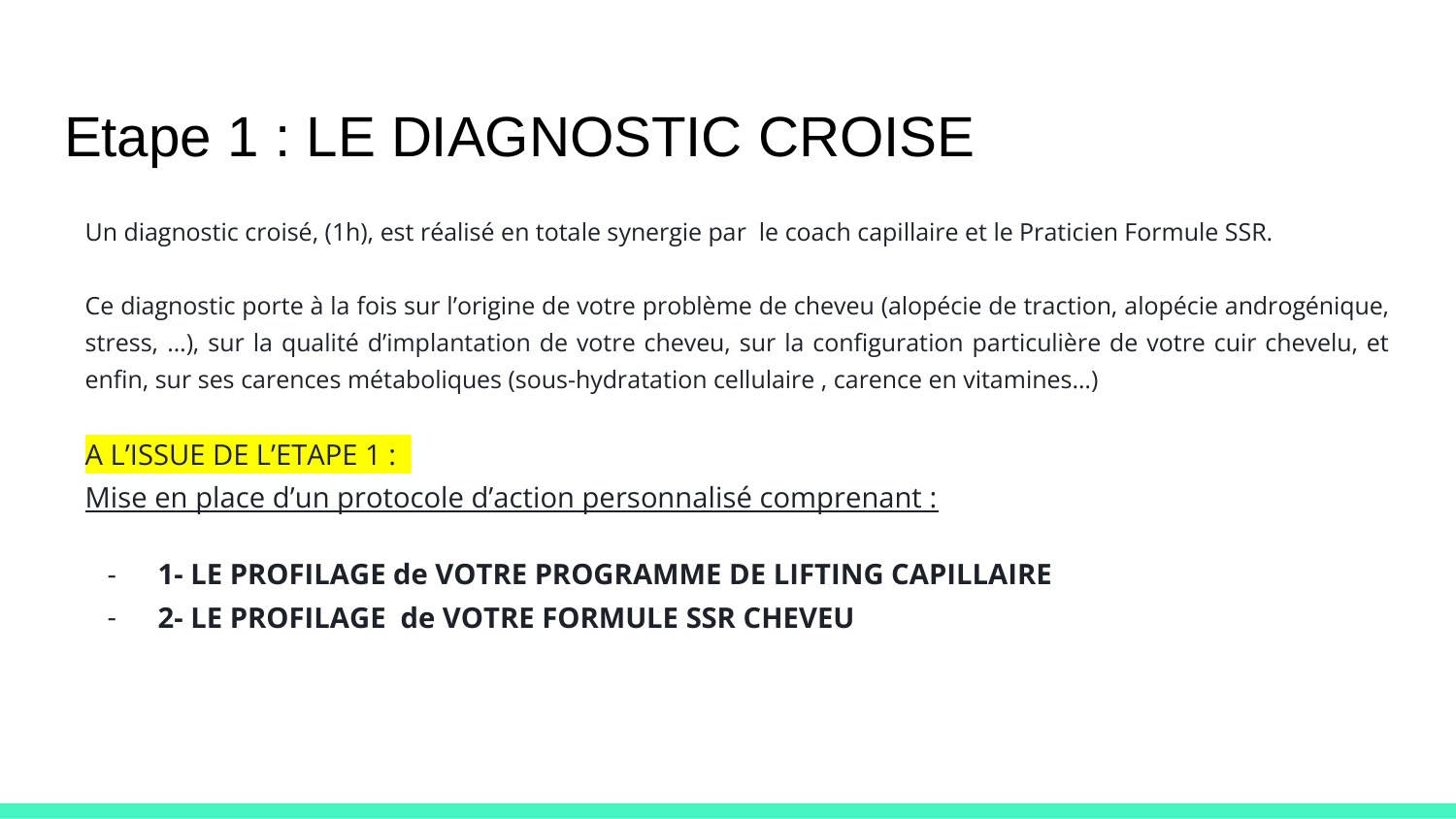

# Etape 1 : LE DIAGNOSTIC CROISE
Un diagnostic croisé, (1h), est réalisé en totale synergie par  le coach capillaire et le Praticien Formule SSR.

Ce diagnostic porte à la fois sur l’origine de votre problème de cheveu (alopécie de traction, alopécie androgénique, stress, …), sur la qualité d’implantation de votre cheveu, sur la configuration particulière de votre cuir chevelu, et enfin, sur ses carences métaboliques (sous-hydratation cellulaire , carence en vitamines…)

A L’ISSUE DE L’ETAPE 1 :
Mise en place d’un protocole d’action personnalisé comprenant :

1- LE PROFILAGE de VOTRE PROGRAMME DE LIFTING CAPILLAIRE
2- LE PROFILAGE  de VOTRE FORMULE SSR CHEVEU